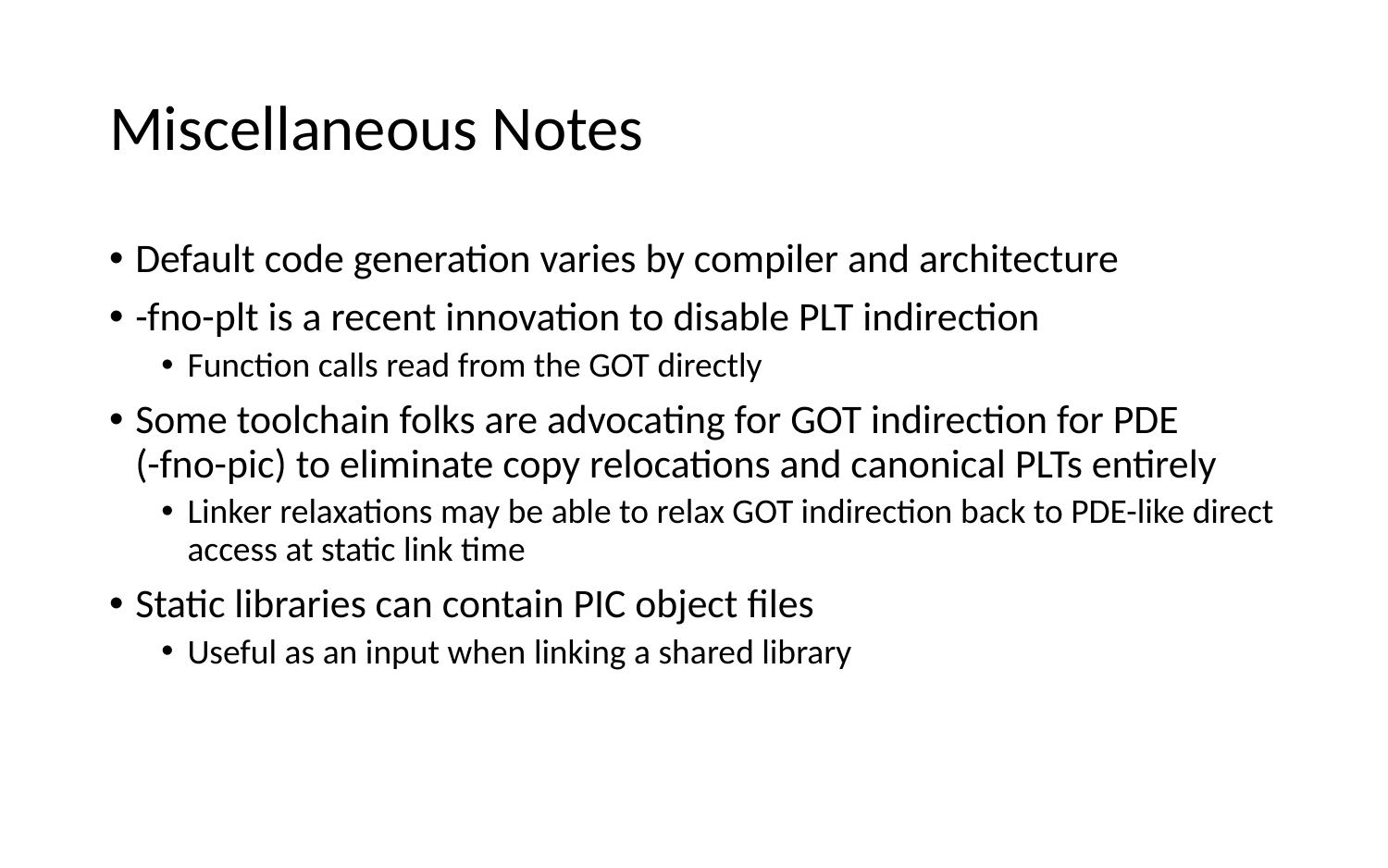

# Miscellaneous Notes
Default code generation varies by compiler and architecture
-fno-plt is a recent innovation to disable PLT indirection
Function calls read from the GOT directly
Some toolchain folks are advocating for GOT indirection for PDE         (-fno-pic) to eliminate copy relocations and canonical PLTs entirely
Linker relaxations may be able to relax GOT indirection back to PDE-like direct access at static link time
Static libraries can contain PIC object files
Useful as an input when linking a shared library